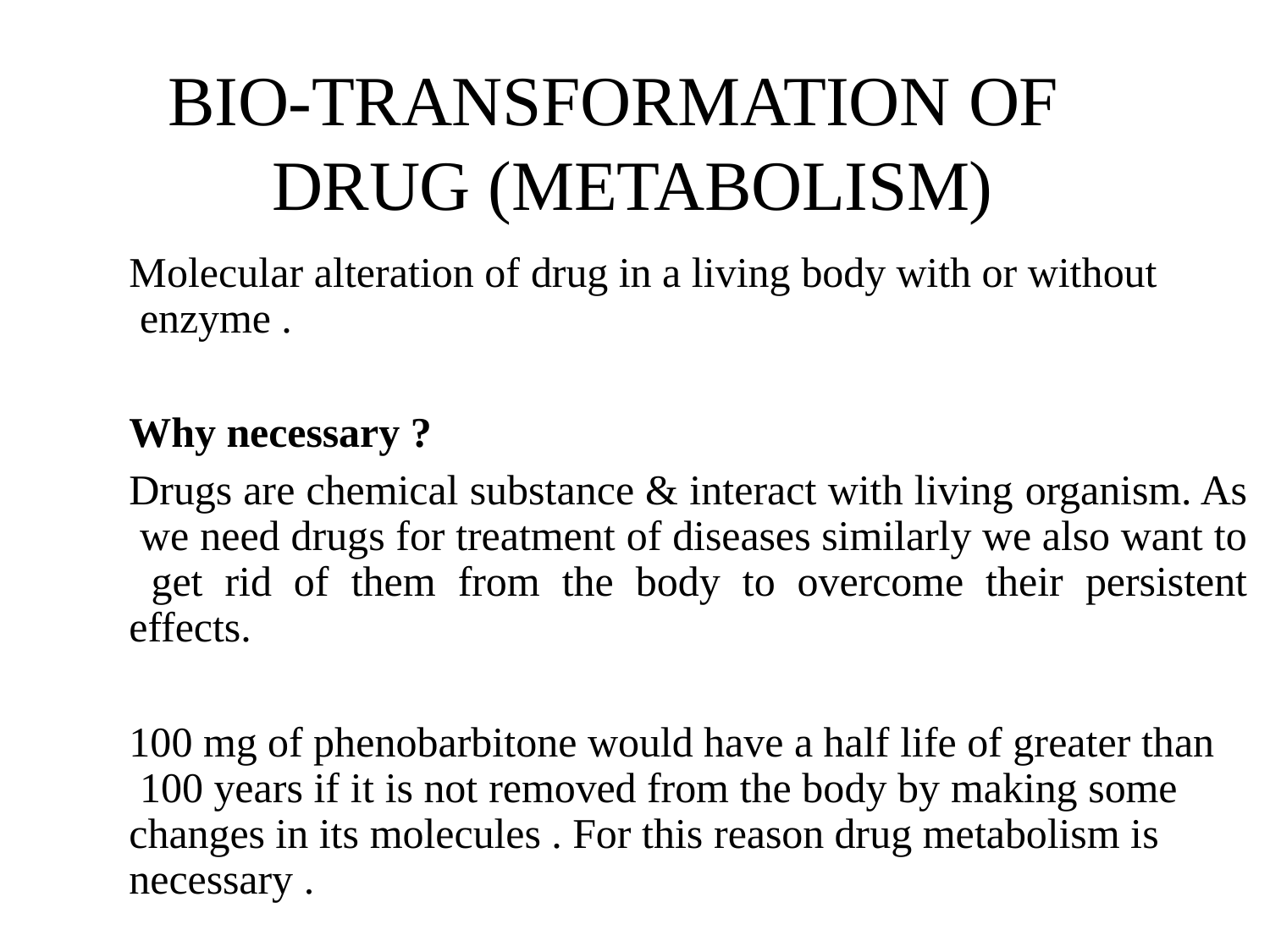

# BIO-TRANSFORMATION OF  DRUG (METABOLISM)
Molecular alteration of drug in a living body with or without  enzyme .

Why necessary ?
Drugs are chemical substance & interact with living organism. As  we need drugs for treatment of diseases similarly we also want to  get rid of them from the body to overcome their persistent effects.

100 mg of phenobarbitone would have a half life of greater than  100 years if it is not removed from the body by making some  changes in its molecules . For this reason drug metabolism is  necessary .